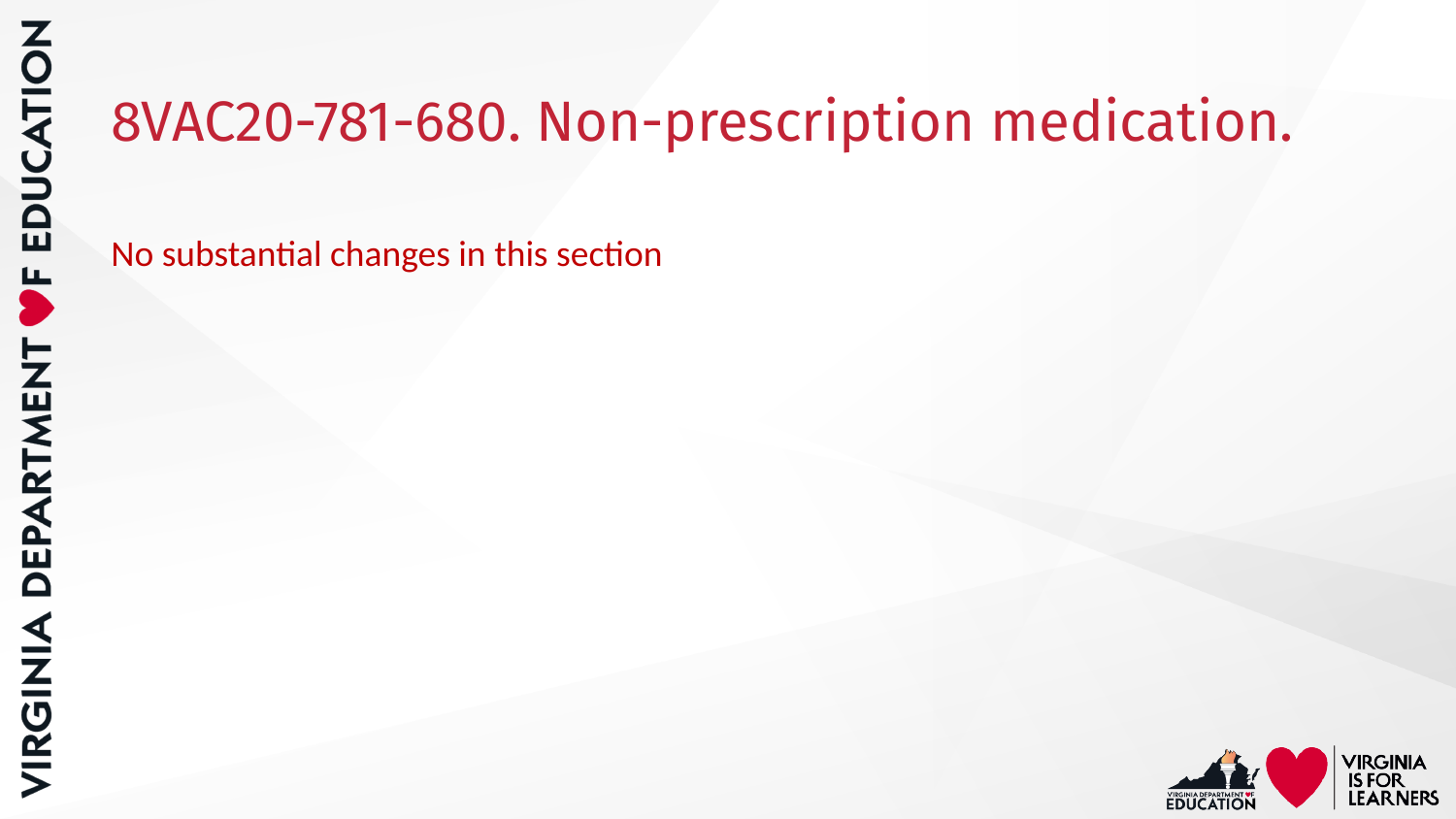

# 8VAC20-781-680. Non-prescription medication.
No substantial changes in this section